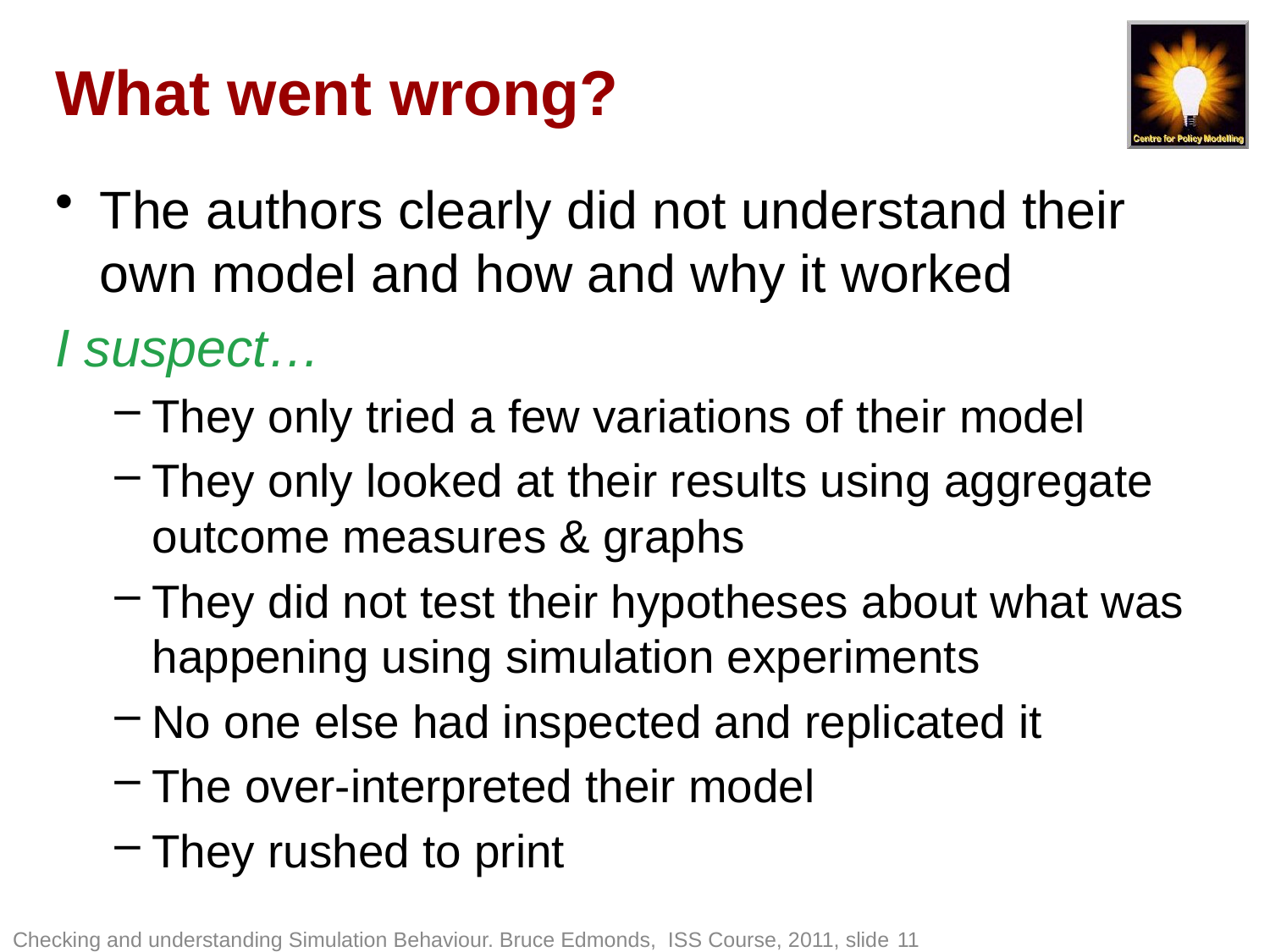

# What went wrong?
The authors clearly did not understand their own model and how and why it worked
I suspect…
They only tried a few variations of their model
They only looked at their results using aggregate outcome measures & graphs
They did not test their hypotheses about what was happening using simulation experiments
No one else had inspected and replicated it
The over-interpreted their model
They rushed to print
Checking and understanding Simulation Behaviour. Bruce Edmonds,  ISS Course, 2011, slide 11